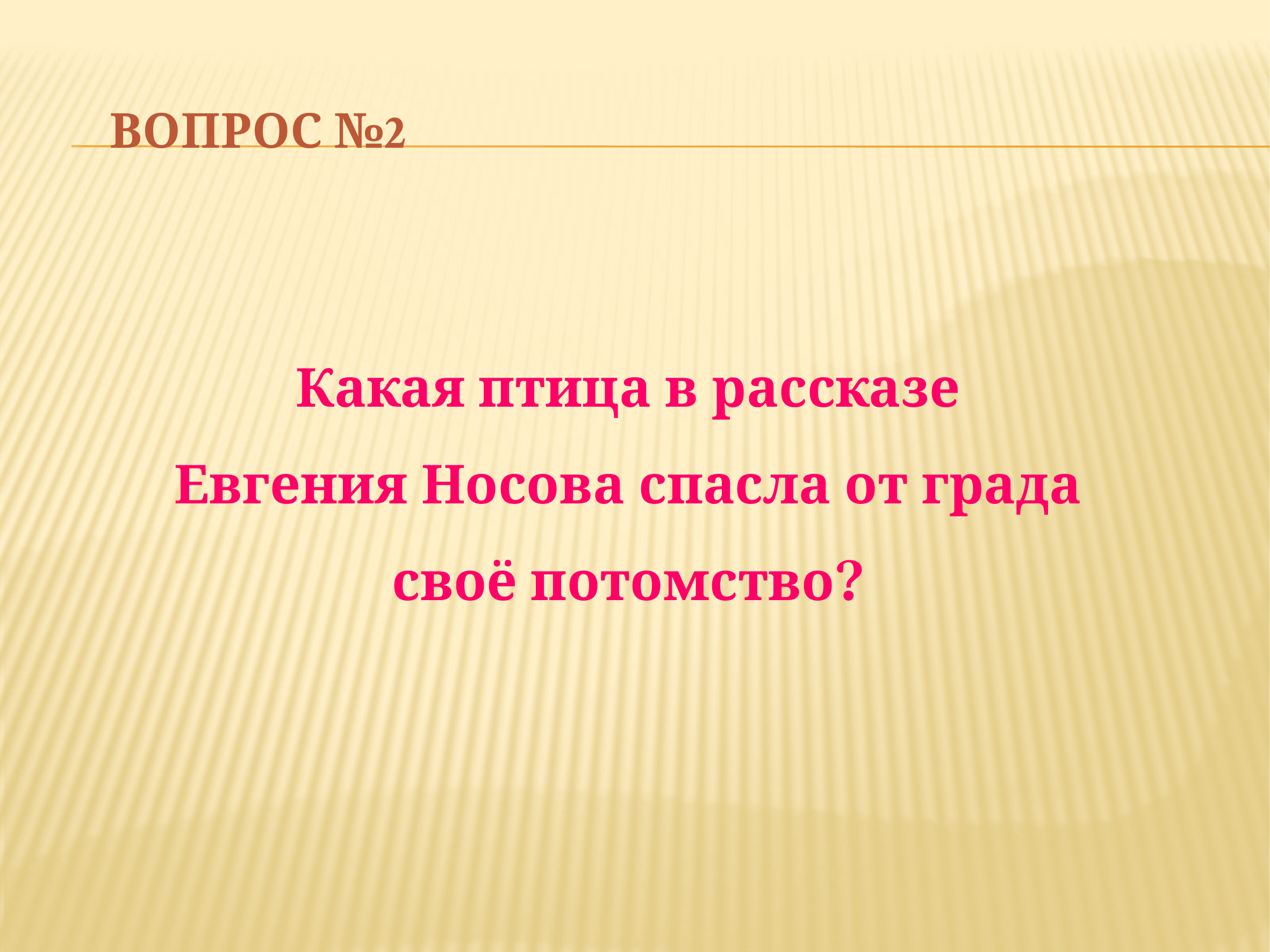

Вопрос №2
Какая птица в рассказе
Евгения Носова спасла от града
своё потомство?